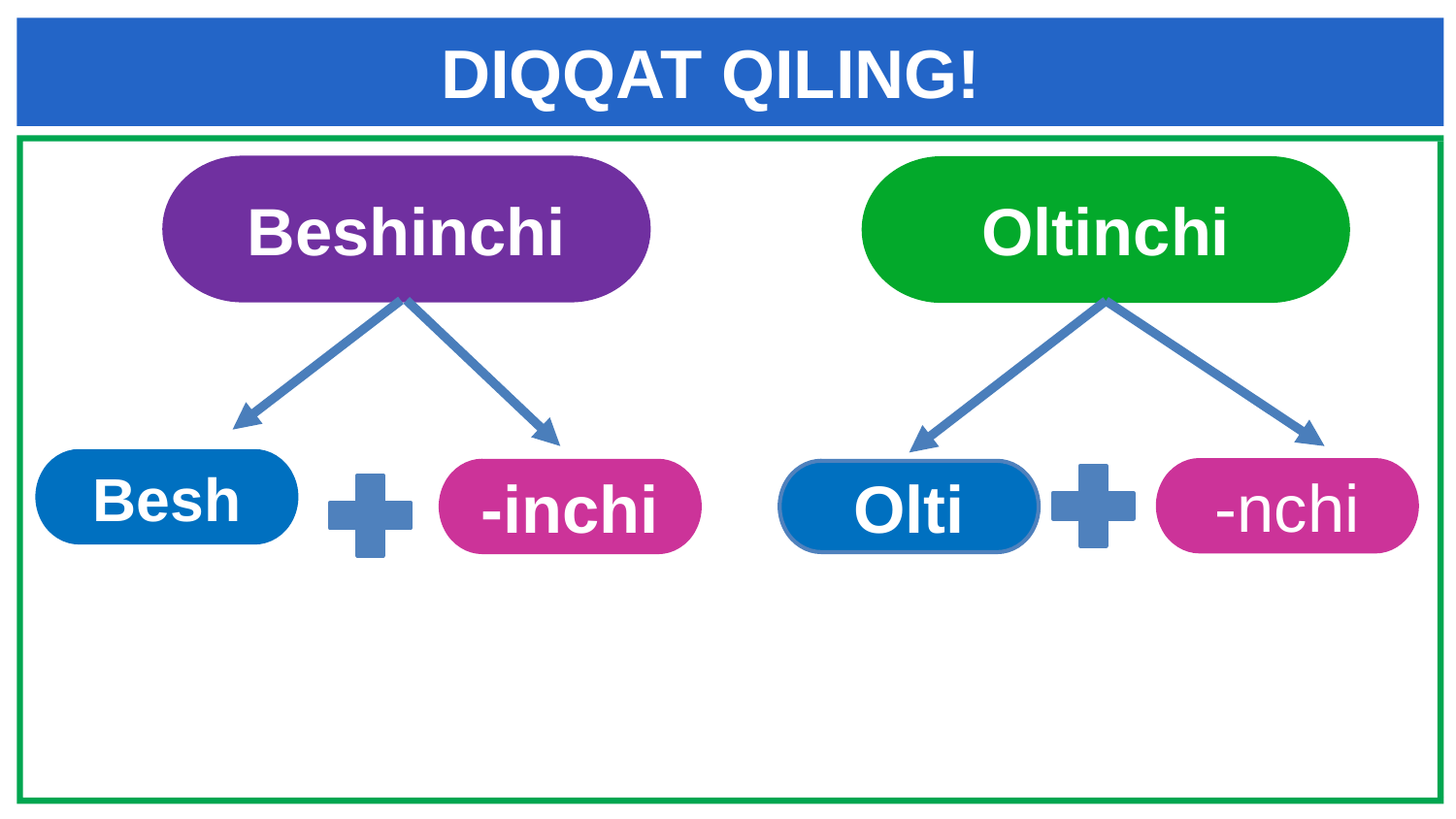

# DIQQAT QILING!
Beshinchi
Oltinchi
Besh

-nchi
Olti

-inchi